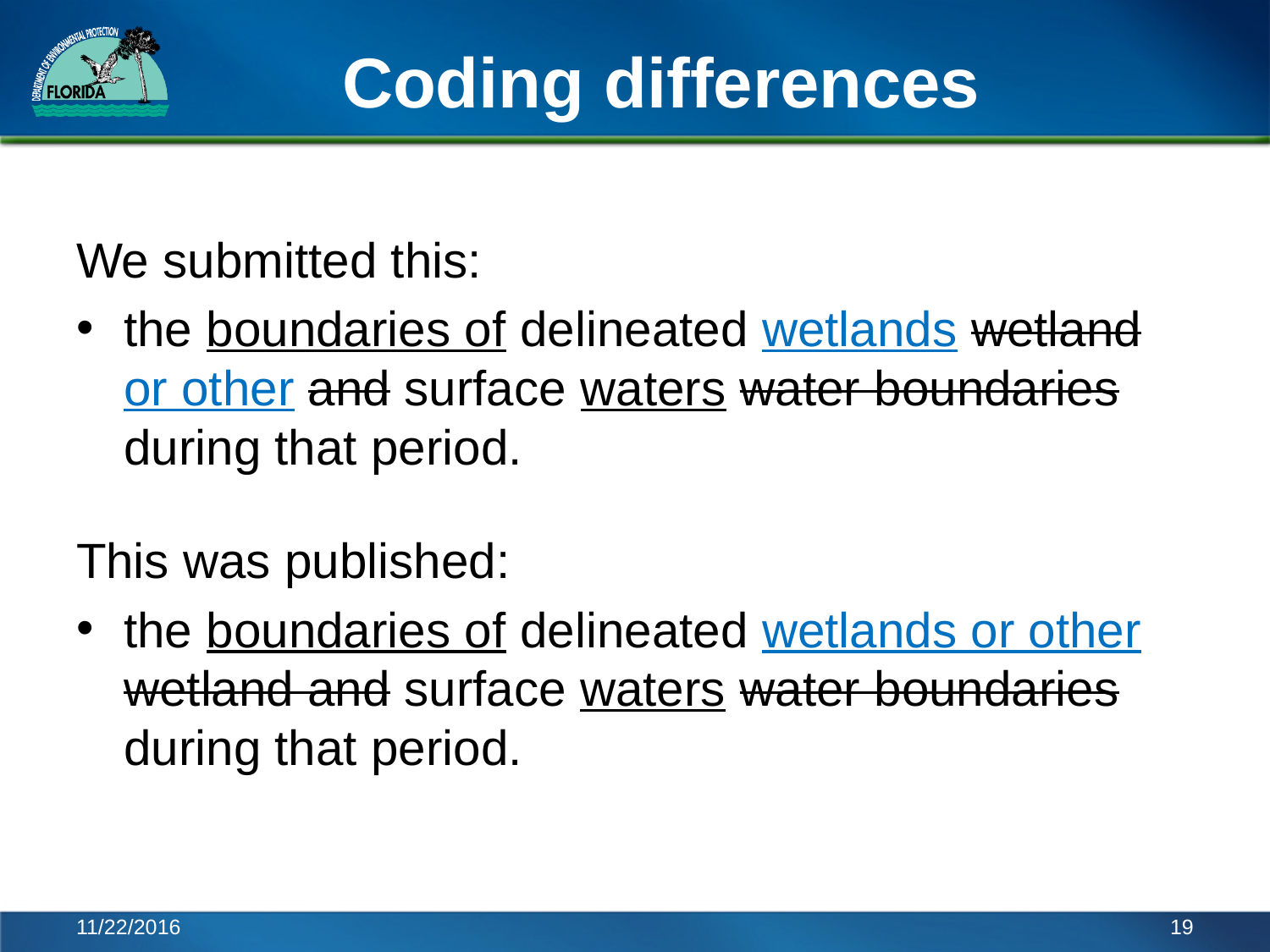

# Coding differences
We submitted this:
the boundaries of delineated wetlands wetland or other and surface waters water boundaries during that period.

This was published:
the boundaries of delineated wetlands or other  wetland and surface waters water boundaries during that period.

11/22/2016
19